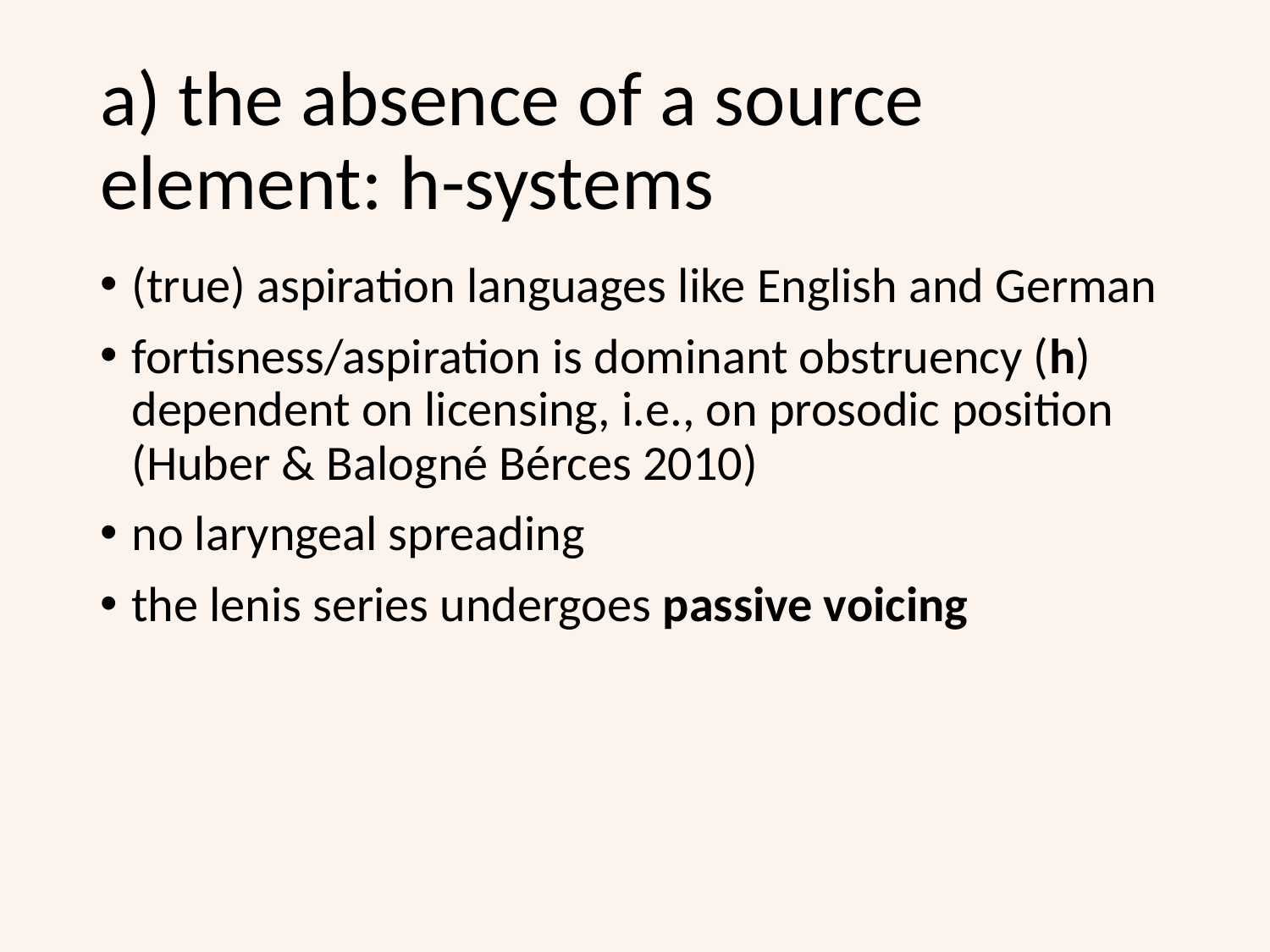

# a) the absence of a source element: h-systems
(true) aspiration languages like English and German
fortisness/aspiration is dominant obstruency (h) dependent on licensing, i.e., on prosodic position (Huber & Balogné Bérces 2010)
no laryngeal spreading
the lenis series undergoes passive voicing